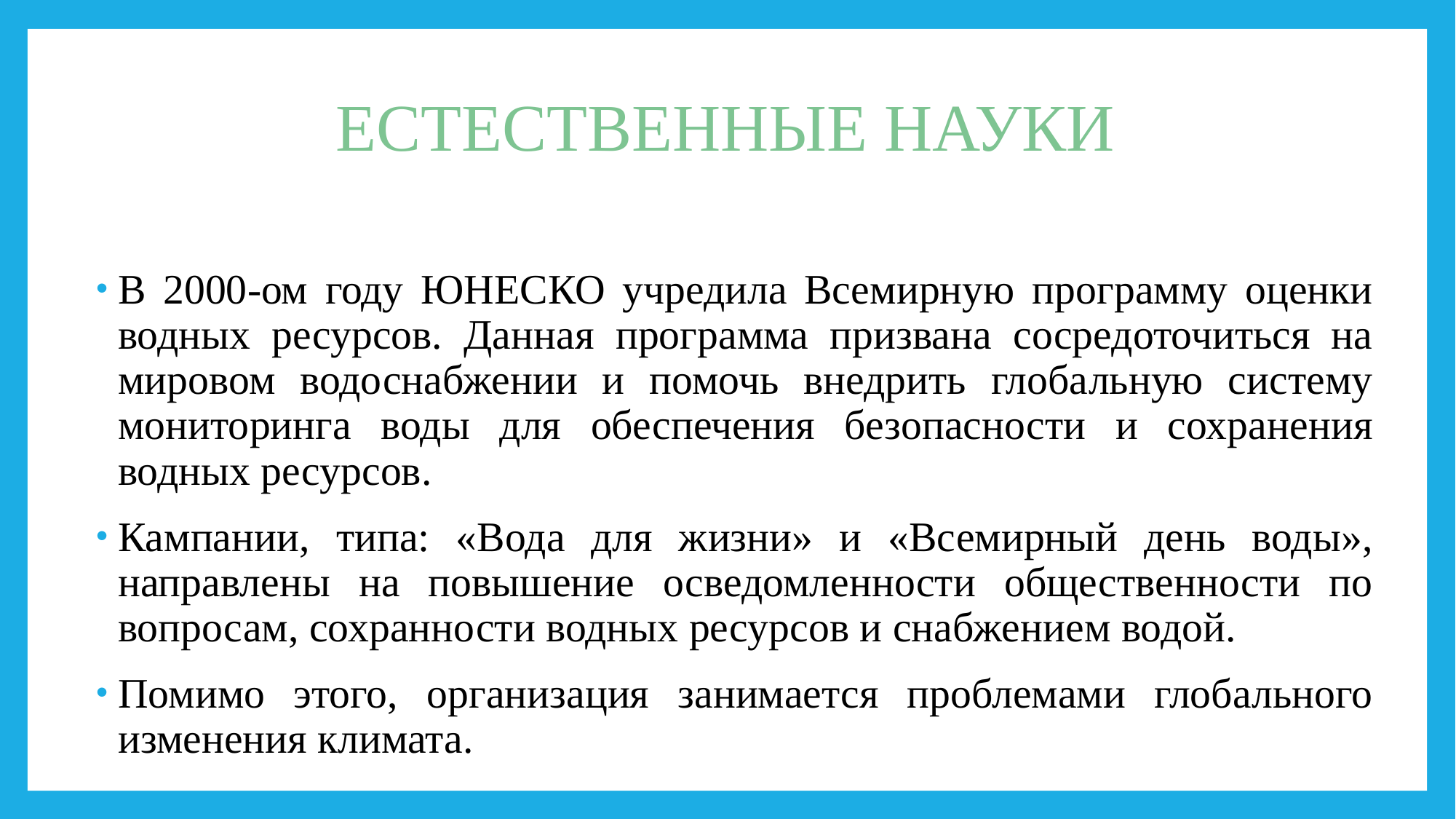

# ЕСТЕСТВЕННЫЕ НАУКИ

В 2000-ом году ЮНЕСКО учредила Всемирную программу оценки водных ресурсов. Данная программа призвана сосредоточиться на мировом водоснабжении и помочь внедрить глобальную систему мониторинга воды для обеспечения безопасности и сохранения водных ресурсов.
Кампании, типа: «Вода для жизни» и «Всемирный день воды», направлены на повышение осведомленности общественности по вопросам, сохранности водных ресурсов и снабжением водой.
Помимо этого, организация занимается проблемами глобального изменения климата.